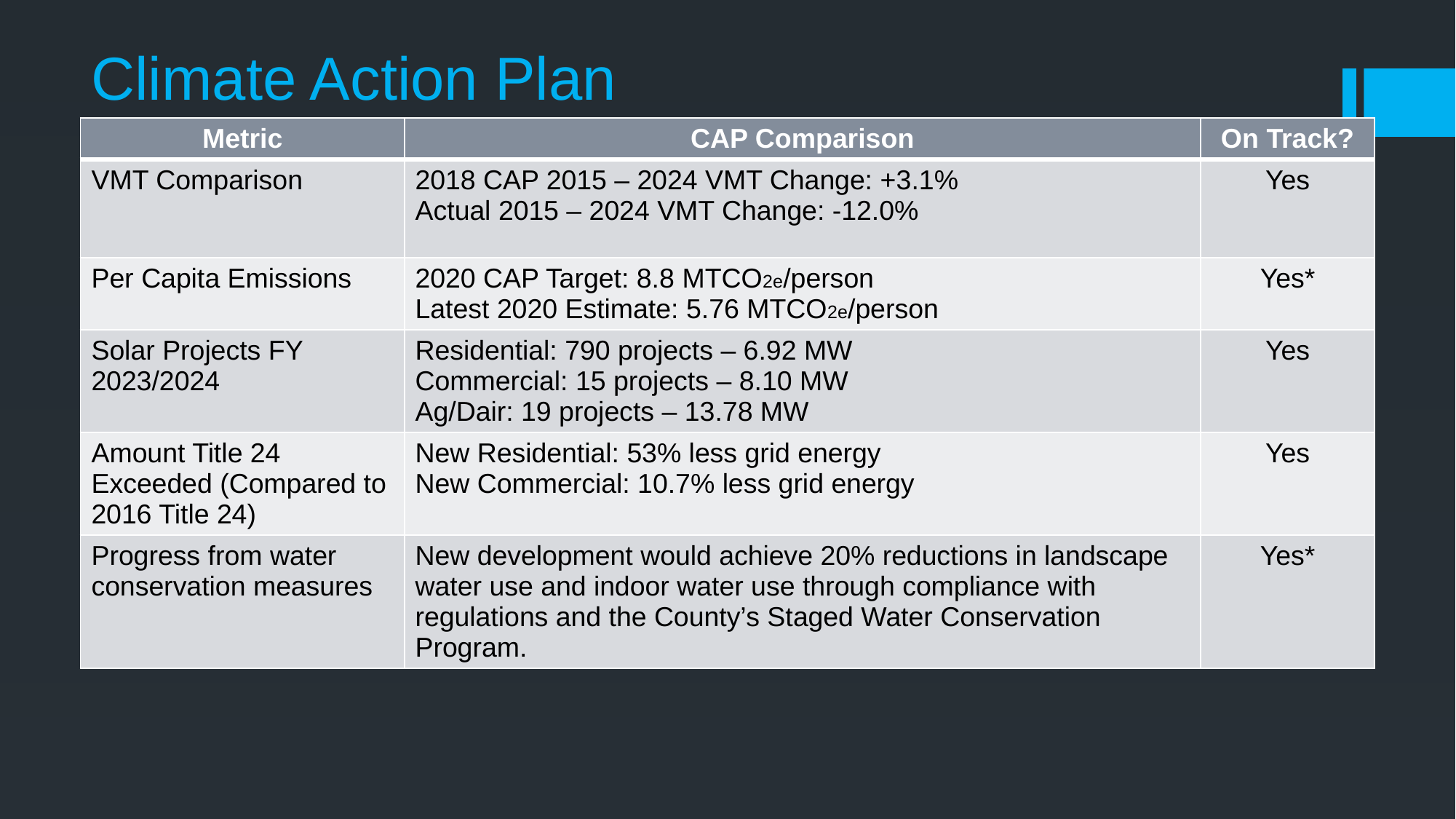

# Climate Action Plan
| Metric | CAP Comparison | On Track? |
| --- | --- | --- |
| VMT Comparison | 2018 CAP 2015 – 2024 VMT Change: +3.1% Actual 2015 – 2024 VMT Change: -12.0% | Yes |
| Per Capita Emissions | 2020 CAP Target: 8.8 MTCO2e/person Latest 2020 Estimate: 5.76 MTCO2e/person | Yes\* |
| Solar Projects FY 2023/2024 | Residential: 790 projects – 6.92 MW Commercial: 15 projects – 8.10 MW Ag/Dair: 19 projects – 13.78 MW | Yes |
| Amount Title 24 Exceeded (Compared to 2016 Title 24) | New Residential: 53% less grid energy New Commercial: 10.7% less grid energy | Yes |
| Progress from water conservation measures | New development would achieve 20% reductions in landscape water use and indoor water use through compliance with regulations and the County’s Staged Water Conservation Program. | Yes\* |